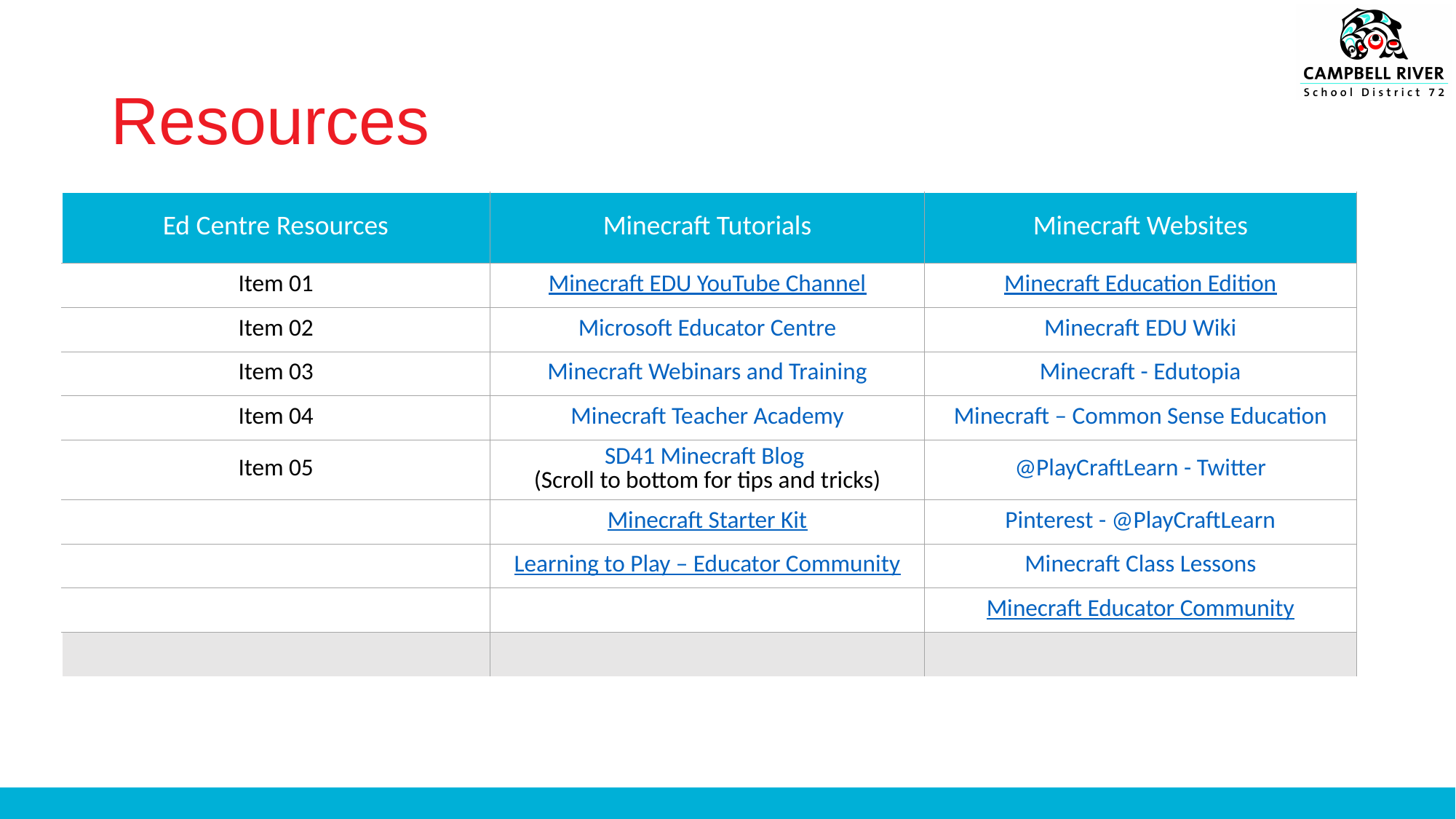

# Resources
| Ed Centre Resources | Minecraft Tutorials | Minecraft Websites |
| --- | --- | --- |
| Item 01 | Minecraft EDU YouTube Channel | Minecraft Education Edition |
| Item 02 | Microsoft Educator Centre | Minecraft EDU Wiki |
| Item 03 | Minecraft Webinars and Training | Minecraft - Edutopia |
| Item 04 | Minecraft Teacher Academy | Minecraft – Common Sense Education |
| Item 05 | SD41 Minecraft Blog (Scroll to bottom for tips and tricks) | @PlayCraftLearn - Twitter |
|  | Minecraft Starter Kit | Pinterest - @PlayCraftLearn |
|  | Learning to Play – Educator Community | Minecraft Class Lessons |
|  |  | Minecraft Educator Community |
|  |  |  |